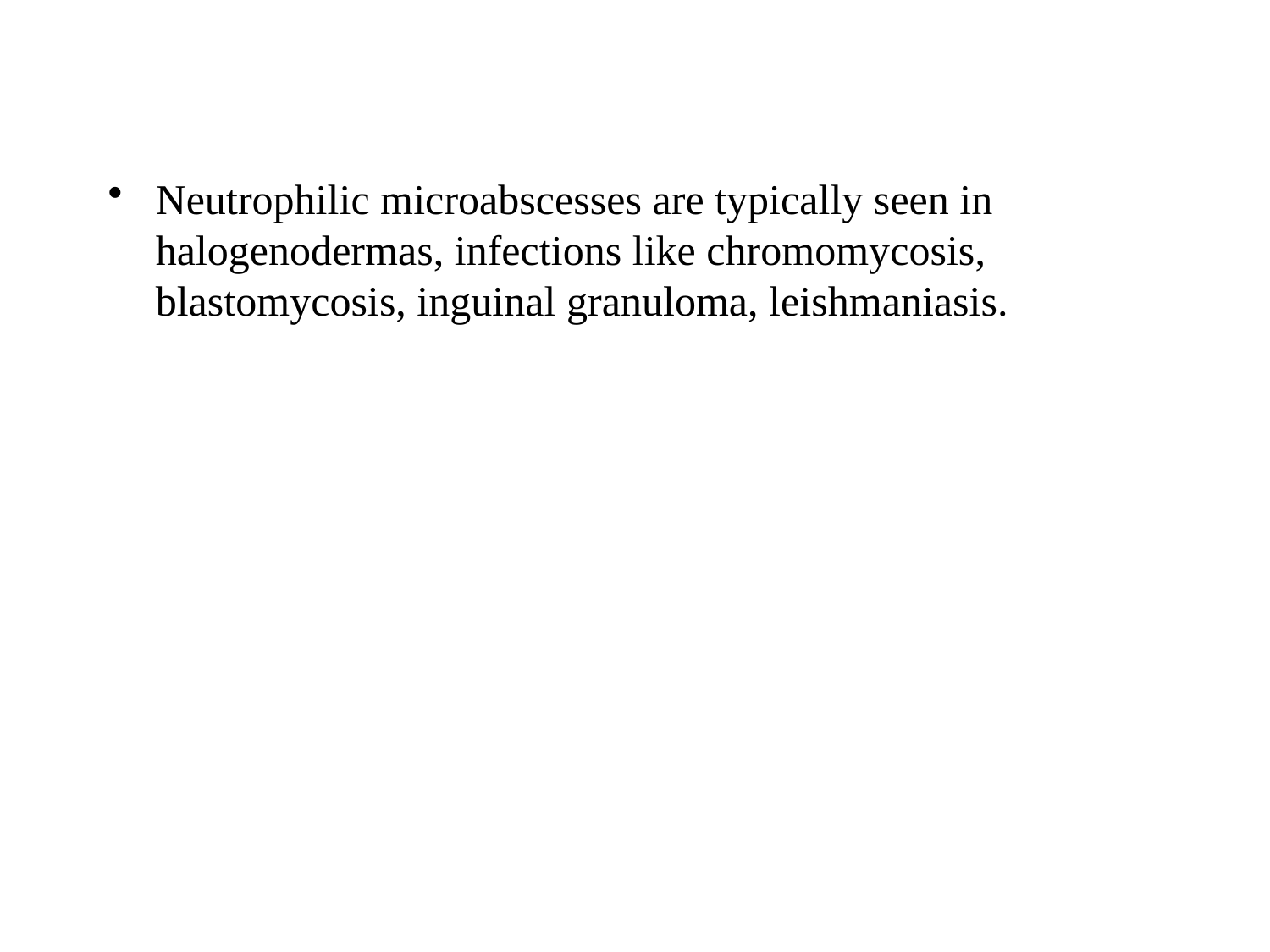

Neutrophilic microabscesses are typically seen in halogenodermas, infections like chromomycosis, blastomycosis, inguinal granuloma, leishmaniasis.